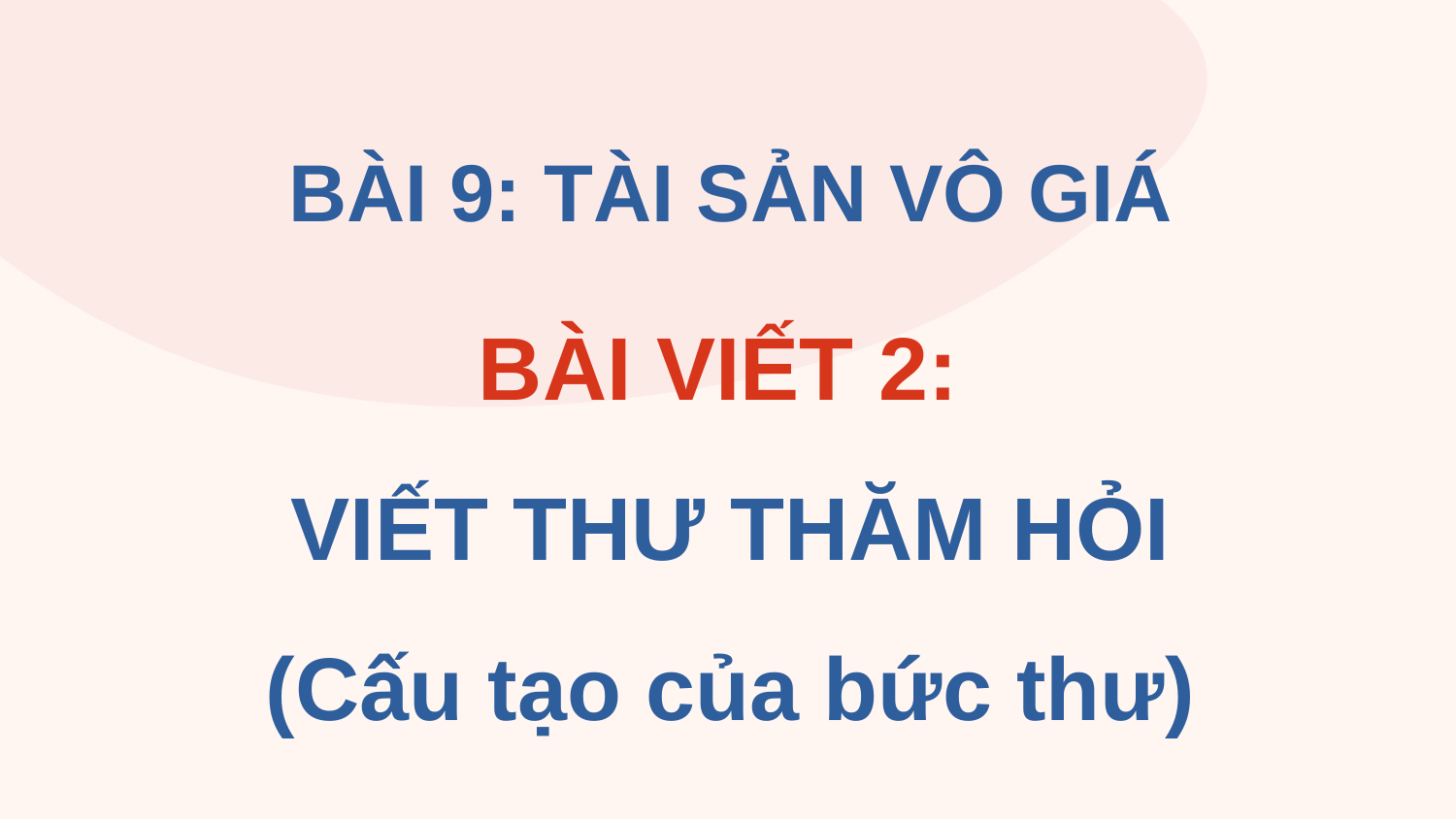

BÀI 9: TÀI SẢN VÔ GIÁ
BÀI VIẾT 2:
VIẾT THƯ THĂM HỎI
(Cấu tạo của bức thư)